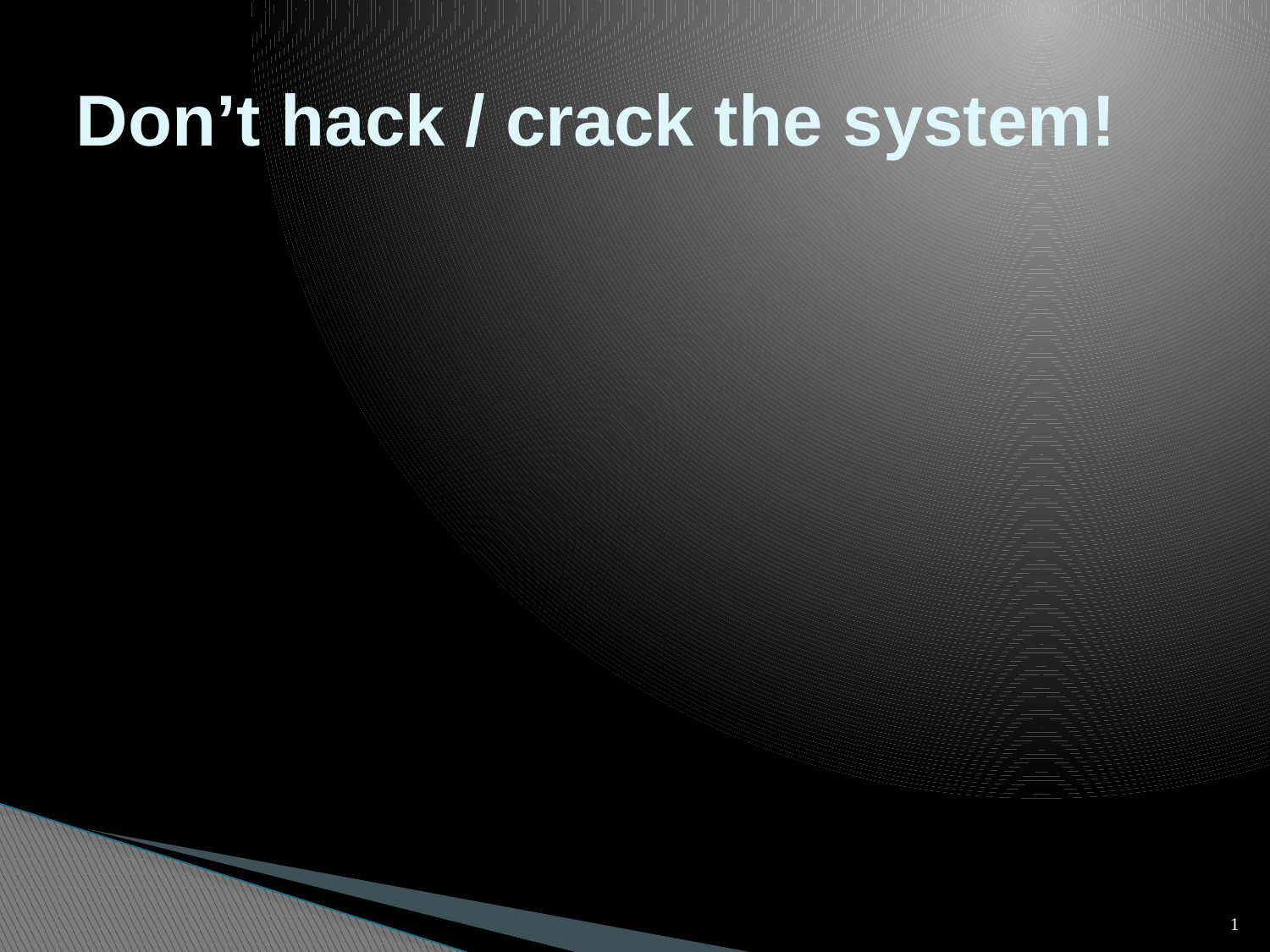

# Don’t hack / crack the system!
1